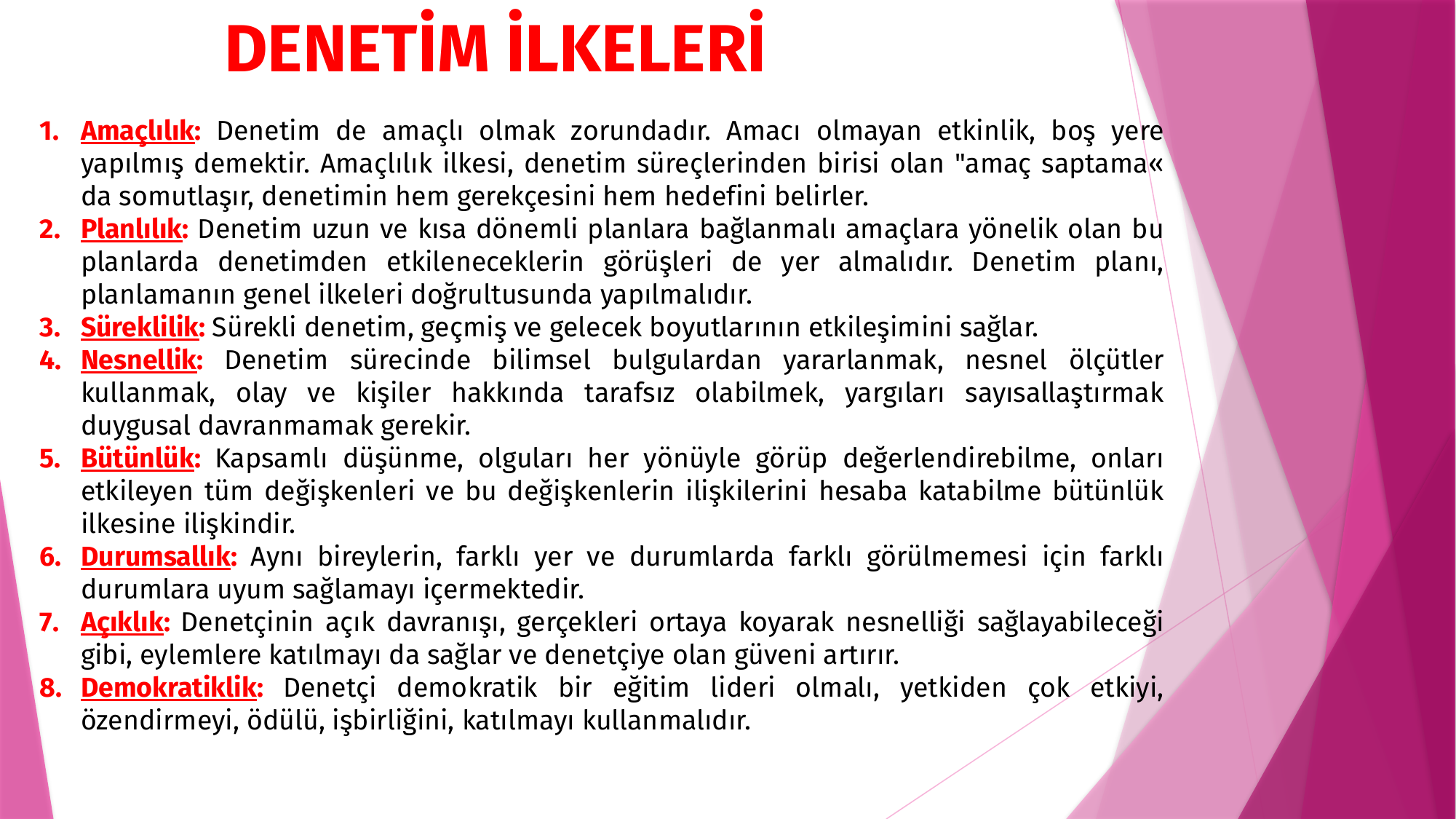

DENETİM İLKELERİ
Amaçlılık: Denetim de amaçlı olmak zorundadır. Amacı olmayan etkinlik, boş yere yapılmış demektir. Amaçlılık ilkesi, denetim süreçlerinden birisi olan "amaç saptama« da somutlaşır, denetimin hem gerekçesini hem hedefini belirler.
Planlılık: Denetim uzun ve kısa dönemli planlara bağlanmalı amaçlara yönelik olan bu planlarda denetimden etkileneceklerin görüşleri de yer almalıdır. Denetim planı, planlamanın genel ilkeleri doğrultusunda yapılmalıdır.
Süreklilik: Sürekli denetim, geçmiş ve gelecek boyutlarının etkileşimini sağlar.
Nesnellik: Denetim sürecinde bilimsel bulgulardan yararlanmak, nesnel ölçütler kullanmak, olay ve kişiler hakkında tarafsız olabilmek, yargıları sayısallaştırmak duygusal davranmamak gerekir.
Bütünlük: Kapsamlı düşünme, olguları her yönüyle görüp değerlendirebilme, onları etkileyen tüm değişkenleri ve bu değişkenlerin ilişkilerini hesaba katabilme bütünlük ilkesine ilişkindir.
Durumsallık: Aynı bireylerin, farklı yer ve durumlarda farklı görülmemesi için farklı durumlara uyum sağlamayı içermektedir.
Açıklık: Denetçinin açık davranışı, gerçekleri ortaya koyarak nesnelliği sağlayabileceği gibi, eylemlere katılmayı da sağlar ve denetçiye olan güveni artırır.
Demokratiklik: Denetçi demokratik bir eğitim lideri olmalı, yetkiden çok etkiyi, özendirmeyi, ödülü, işbirliğini, katılmayı kullanmalıdır.